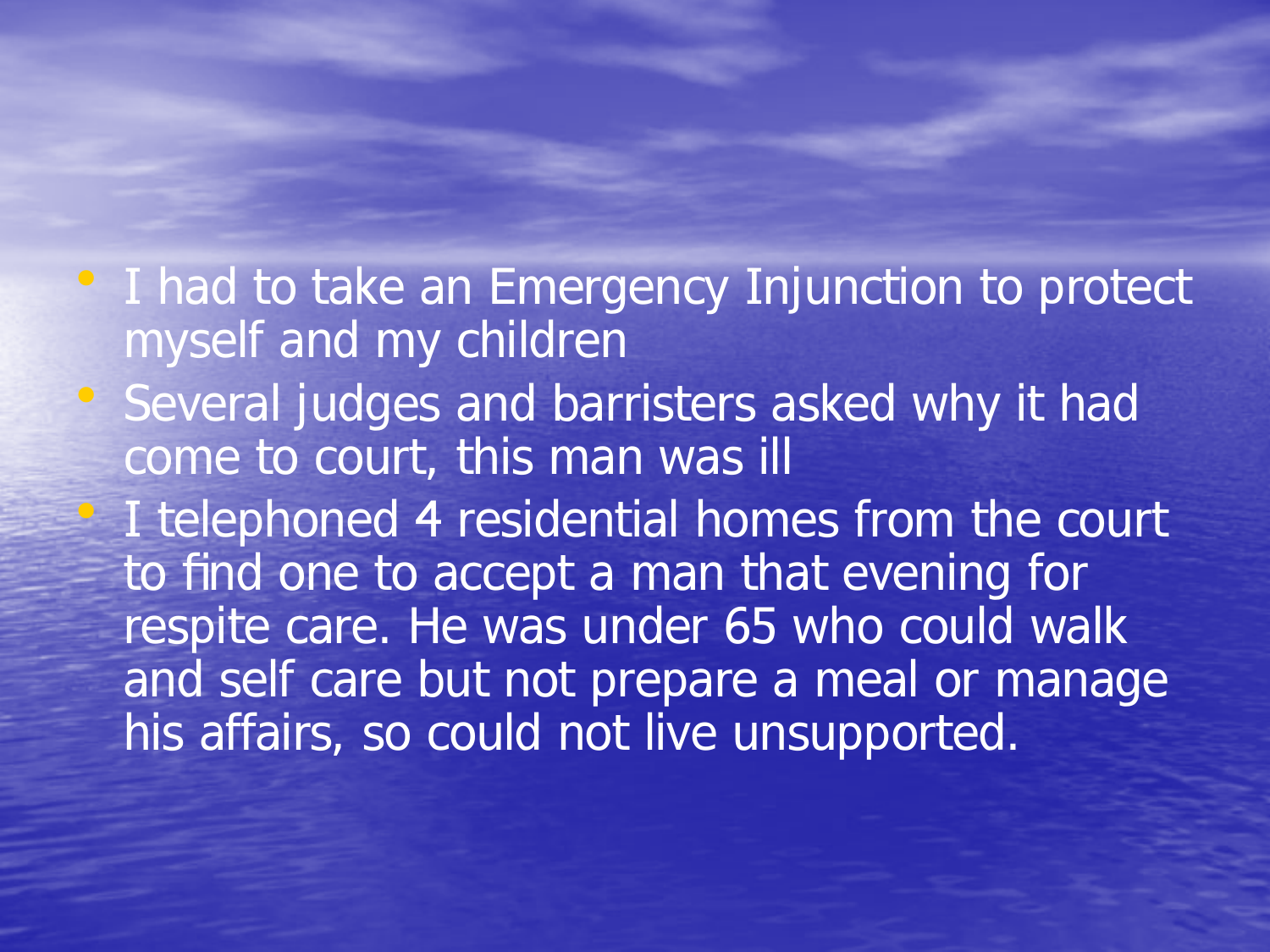

I had to take an Emergency Injunction to protect myself and my children
Several judges and barristers asked why it had come to court, this man was ill
I telephoned 4 residential homes from the court to find one to accept a man that evening for respite care. He was under 65 who could walk and self care but not prepare a meal or manage his affairs, so could not live unsupported.